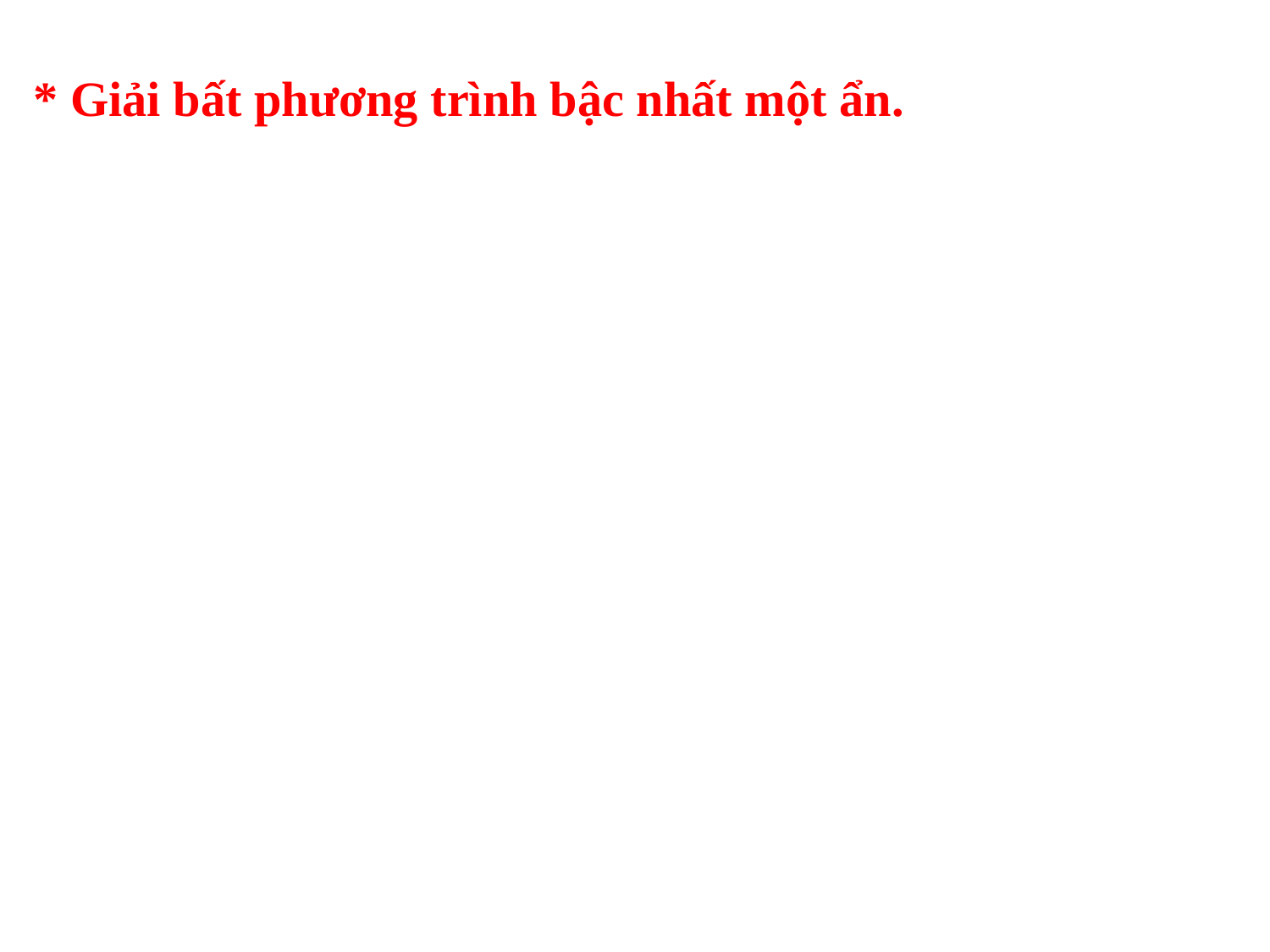

* Giải bất phương trình bậc nhất một ẩn.